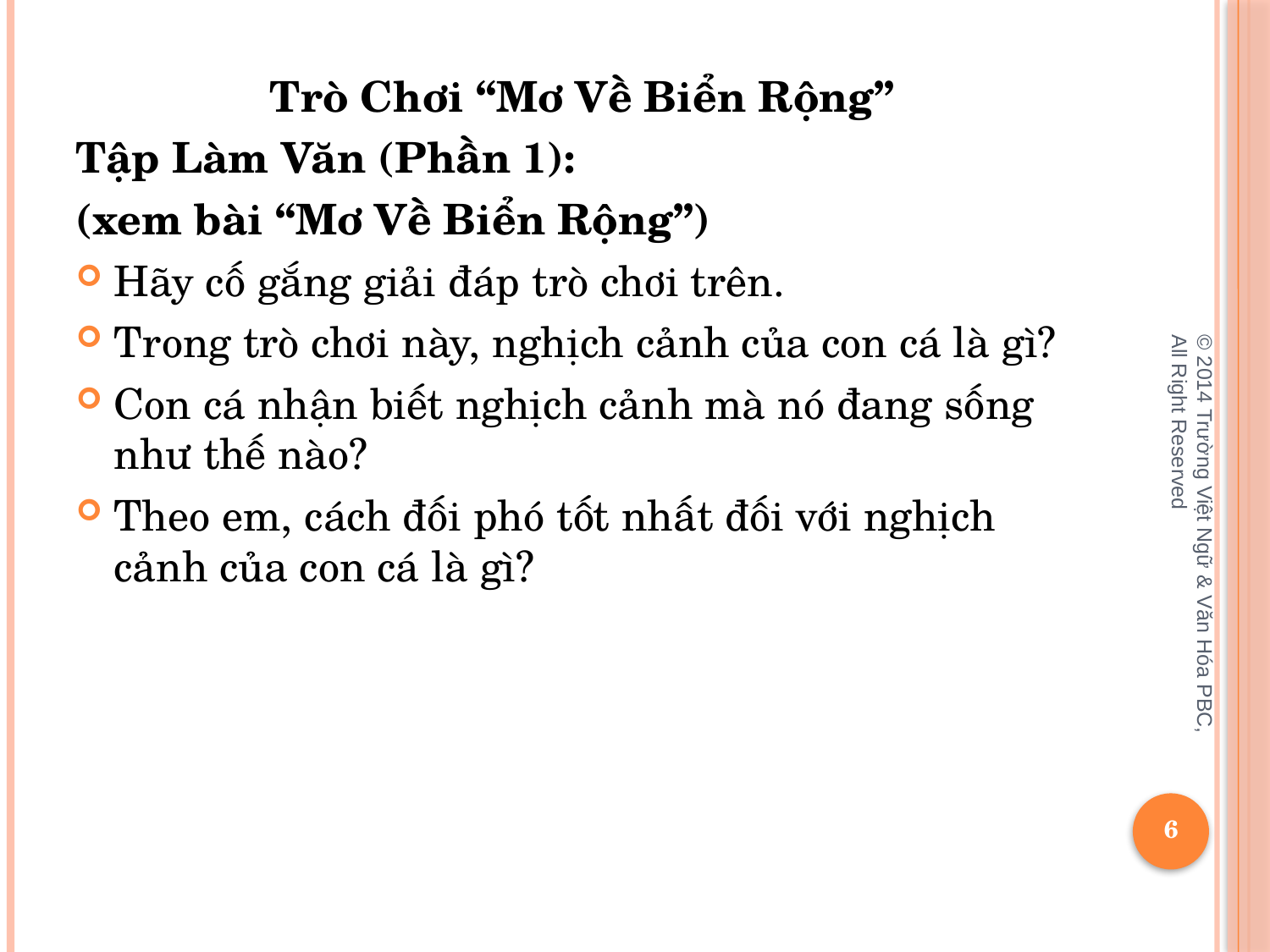

Trò Chơi “Mơ Về Biển Rộng”
Tập Làm Văn (Phần 1):
(xem bài “Mơ Về Biển Rộng”)
Hãy cố gắng giải đáp trò chơi trên.
Trong trò chơi này, nghịch cảnh của con cá là gì?
Con cá nhận biết nghịch cảnh mà nó đang sống như thế nào?
Theo em, cách đối phó tốt nhất đối với nghịch cảnh của con cá là gì?
© 2014 Trường Việt Ngữ & Văn Hóa PBC, All Right Reserved
6